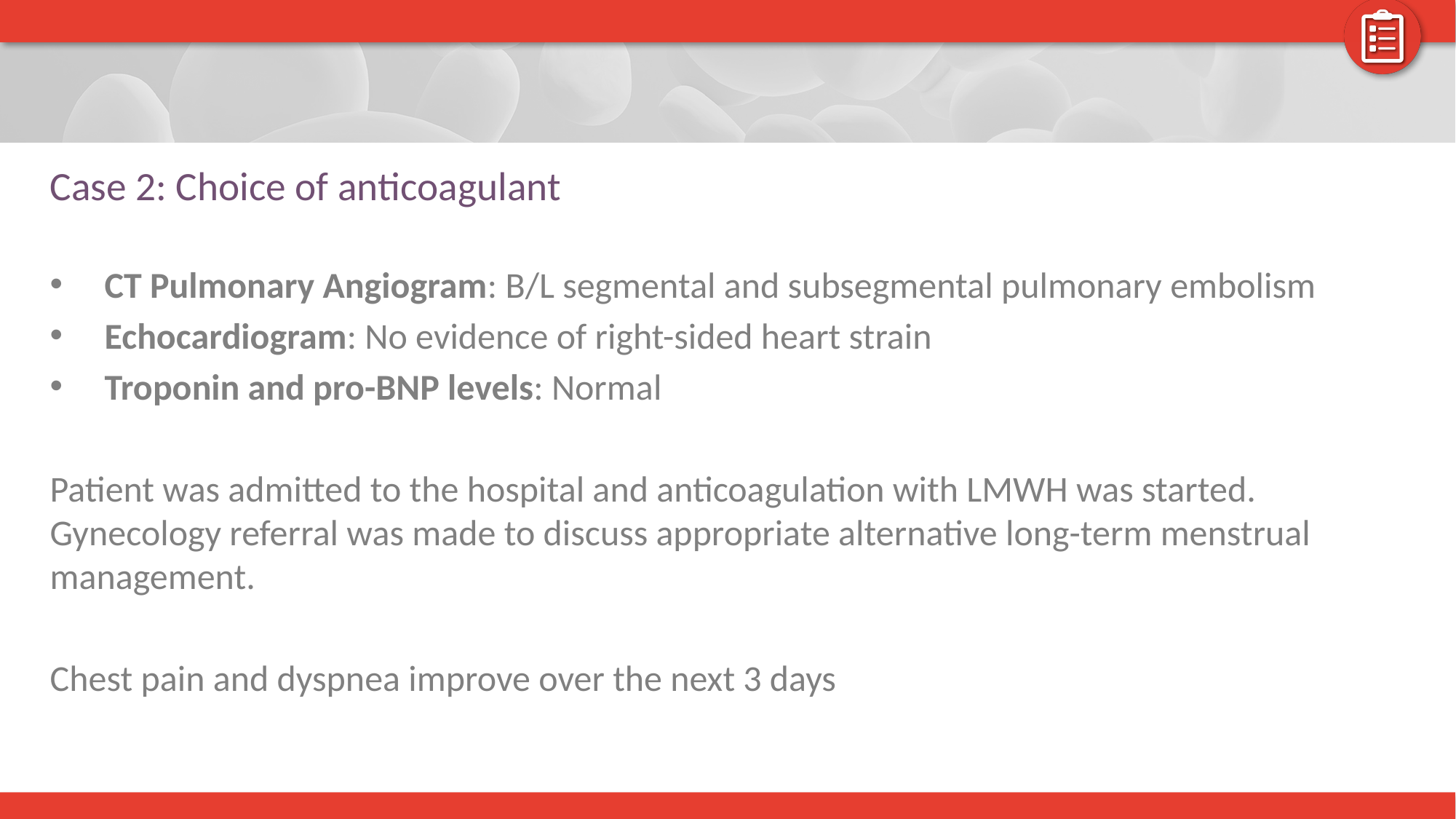

# Case 2: Choice of anticoagulant
CT Pulmonary Angiogram: B/L segmental and subsegmental pulmonary embolism
Echocardiogram: No evidence of right-sided heart strain
Troponin and pro-BNP levels: Normal

Patient was admitted to the hospital and anticoagulation with LMWH was started. Gynecology referral was made to discuss appropriate alternative long-term menstrual management.

Chest pain and dyspnea improve over the next 3 days